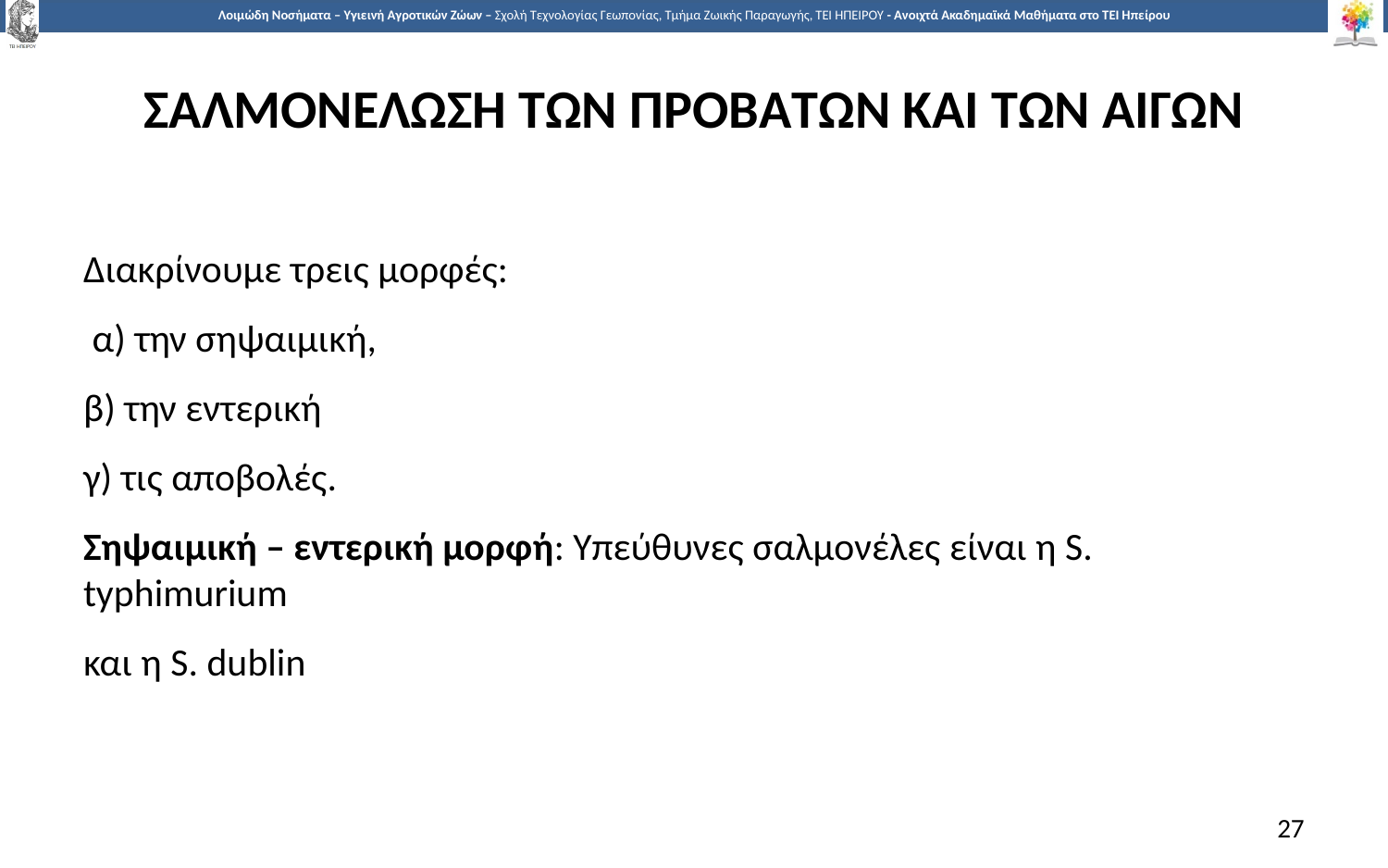

# ΣΑΛΜΟΝΕΛΩΣΗ ΤΩΝ ΠΡΟΒAΤΩΝ ΚΑΙ ΤΩΝ ΑΙΓΩΝ
Διακρίνουμε τρεις μορφές:
 α) την σηψαιμική,
β) την εντερική
γ) τις αποβολές.
Σηψαιμική – εντερική μορφή: Υπεύθυνες σαλμονέλες είναι η S. typhimurium
και η S. dublin
27